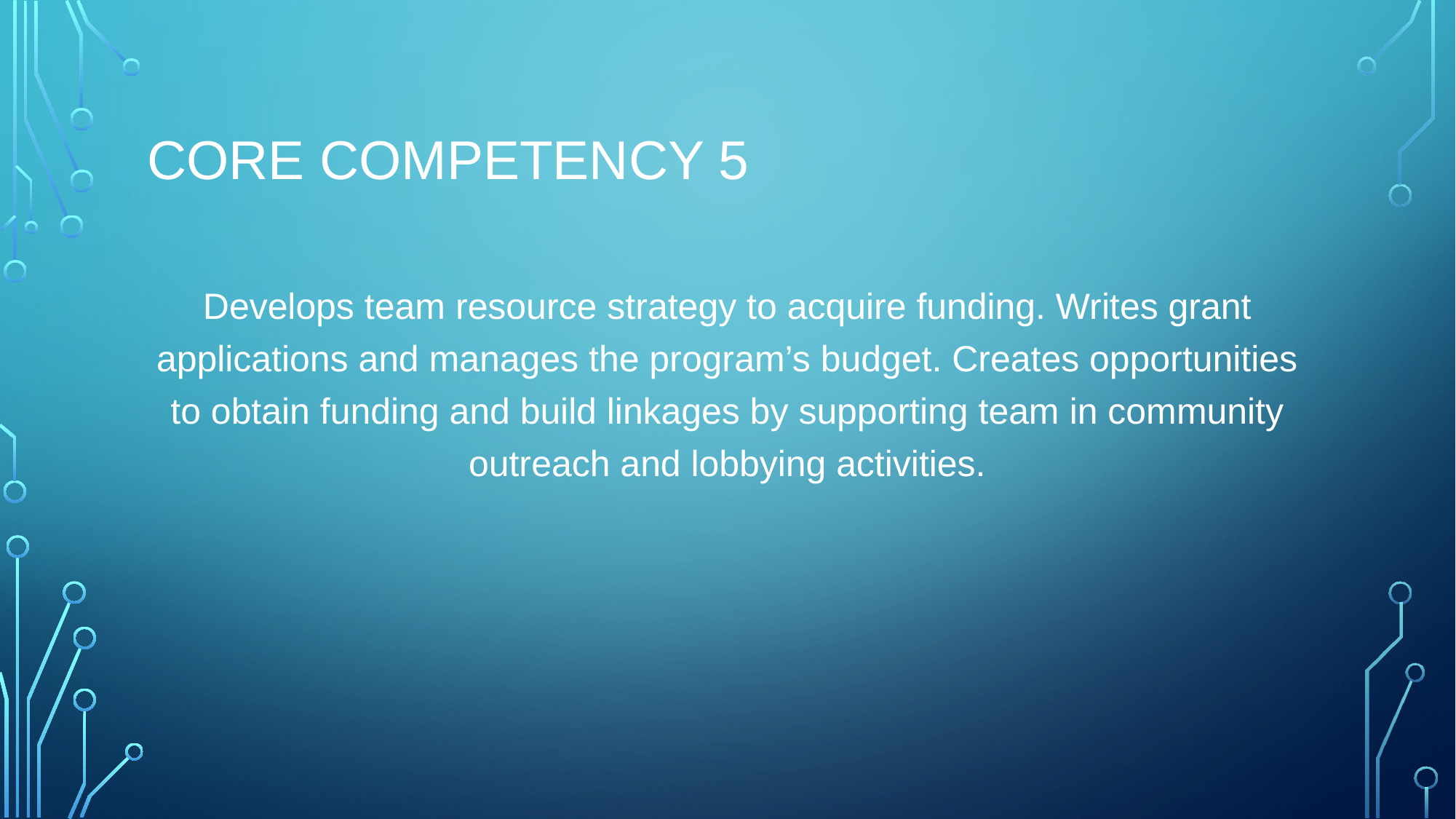

# Core competency 5
Develops team resource strategy to acquire funding. Writes grant applications and manages the program’s budget. Creates opportunities to obtain funding and build linkages by supporting team in community outreach and lobbying activities.